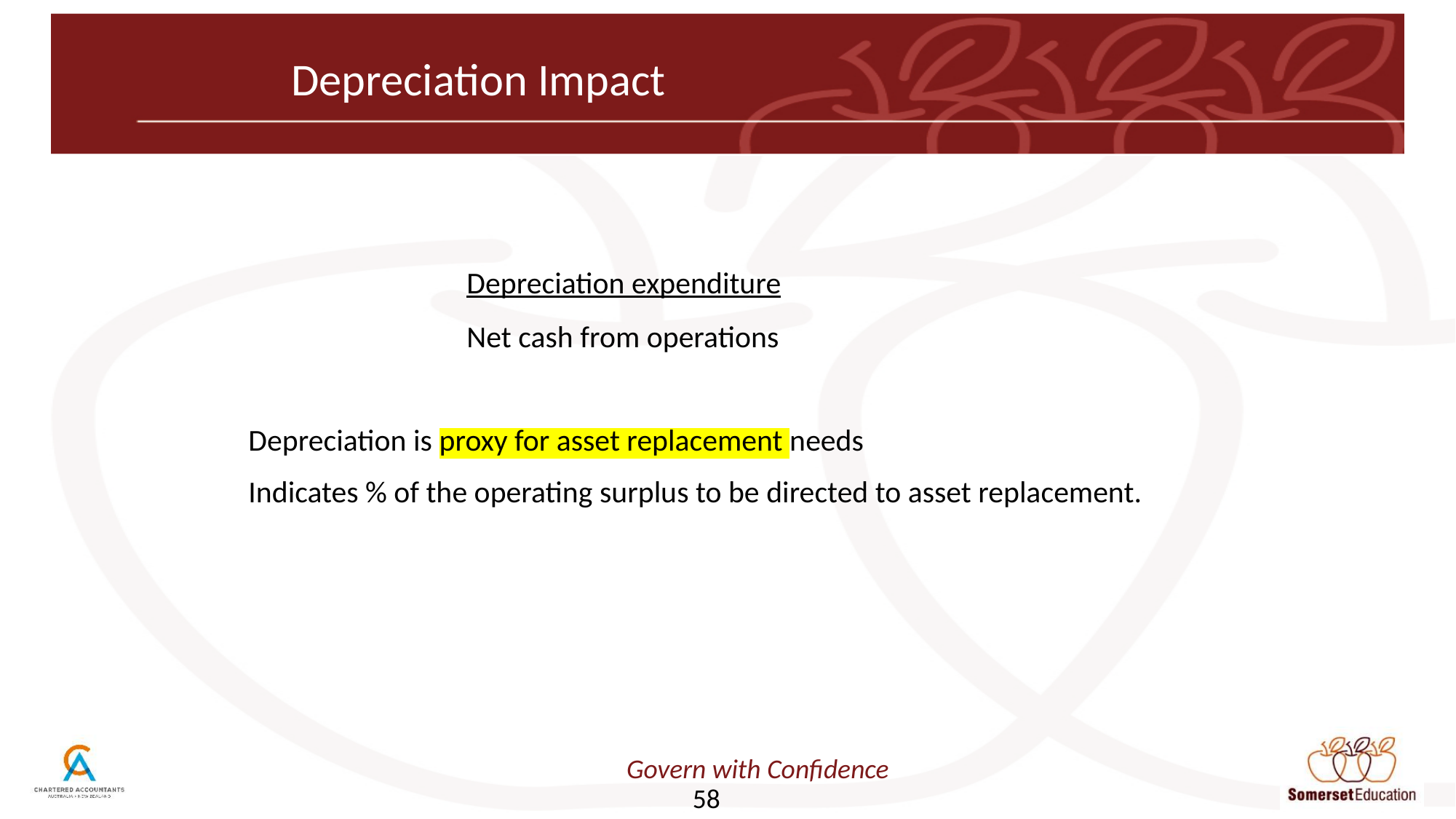

# Depreciation Impact
		Depreciation expenditure
                       	Net cash from operations

Depreciation is proxy for asset replacement needs
Indicates % of the operating surplus to be directed to asset replacement.
58